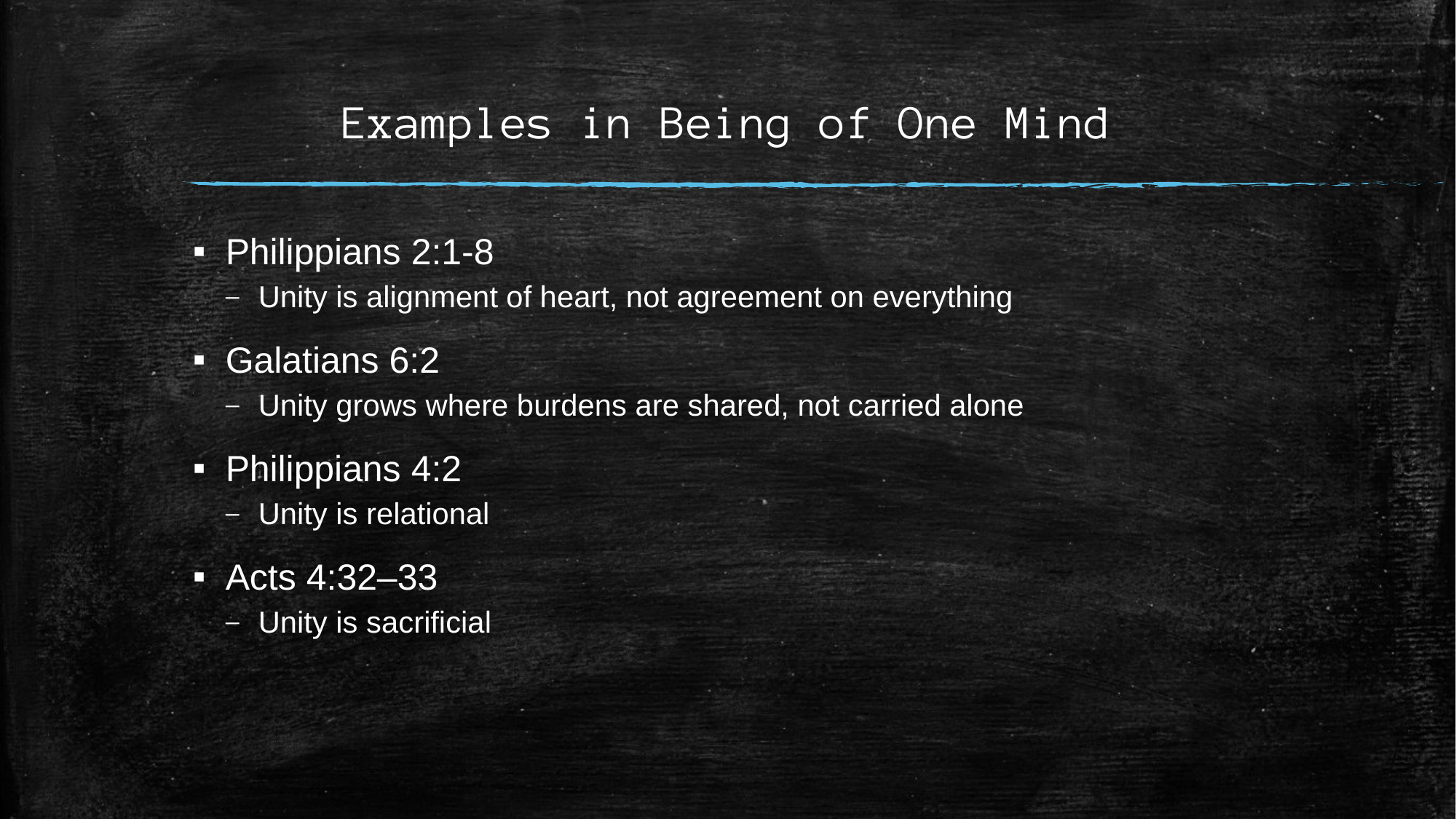

# Examples in Being of One Mind
Philippians 2:1-8
Unity is alignment of heart, not agreement on everything
Galatians 6:2
Unity grows where burdens are shared, not carried alone
Philippians 4:2
Unity is relational
Acts 4:32–33
Unity is sacrificial